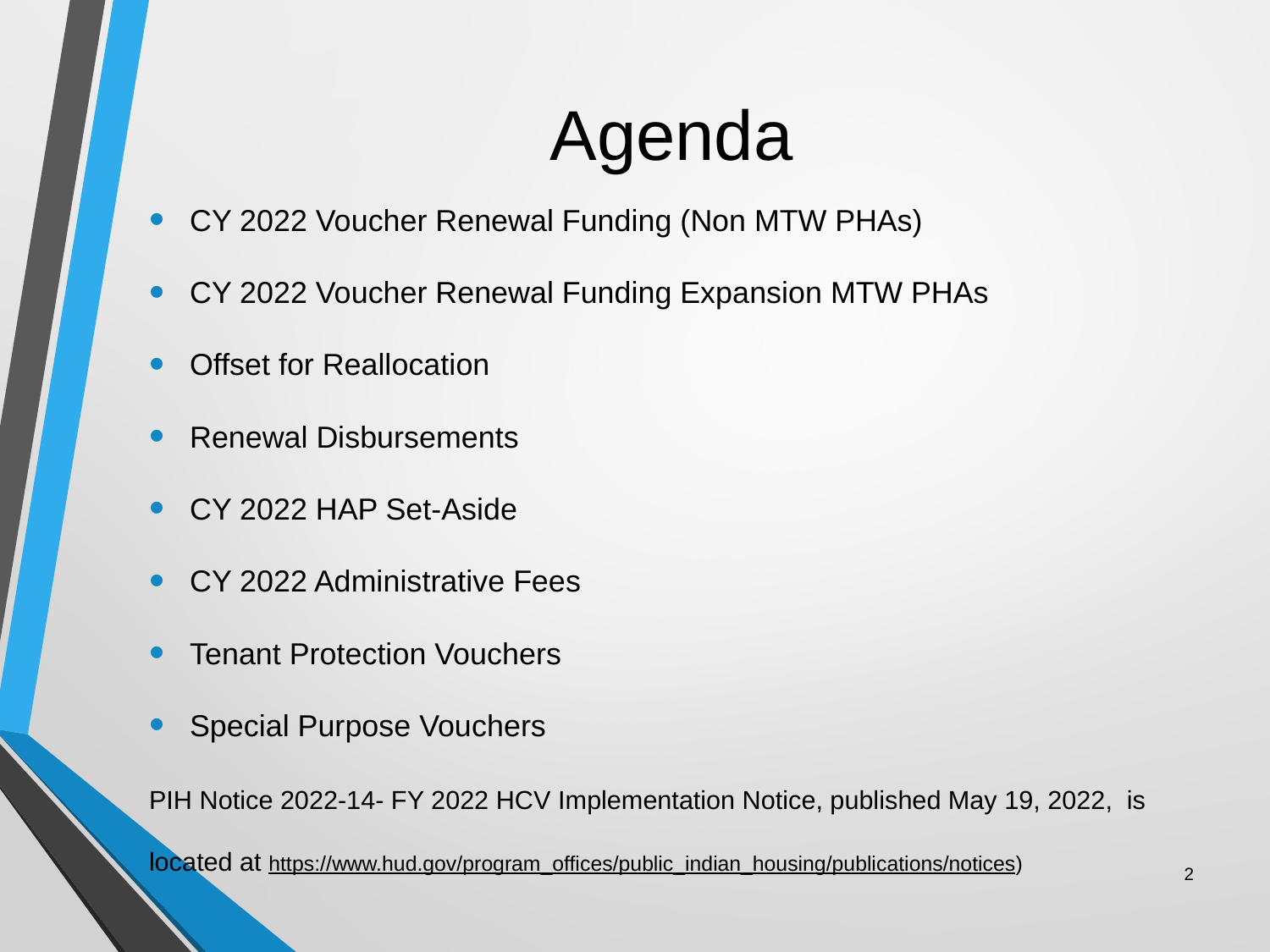

# Agenda
CY 2022 Voucher Renewal Funding (Non MTW PHAs)
CY 2022 Voucher Renewal Funding Expansion MTW PHAs
Offset for Reallocation
Renewal Disbursements
CY 2022 HAP Set-Aside
CY 2022 Administrative Fees
Tenant Protection Vouchers
Special Purpose Vouchers
PIH Notice 2022-14- FY 2022 HCV Implementation Notice, published May 19, 2022,  is located at https://www.hud.gov/program_offices/public_indian_housing/publications/notices)

2